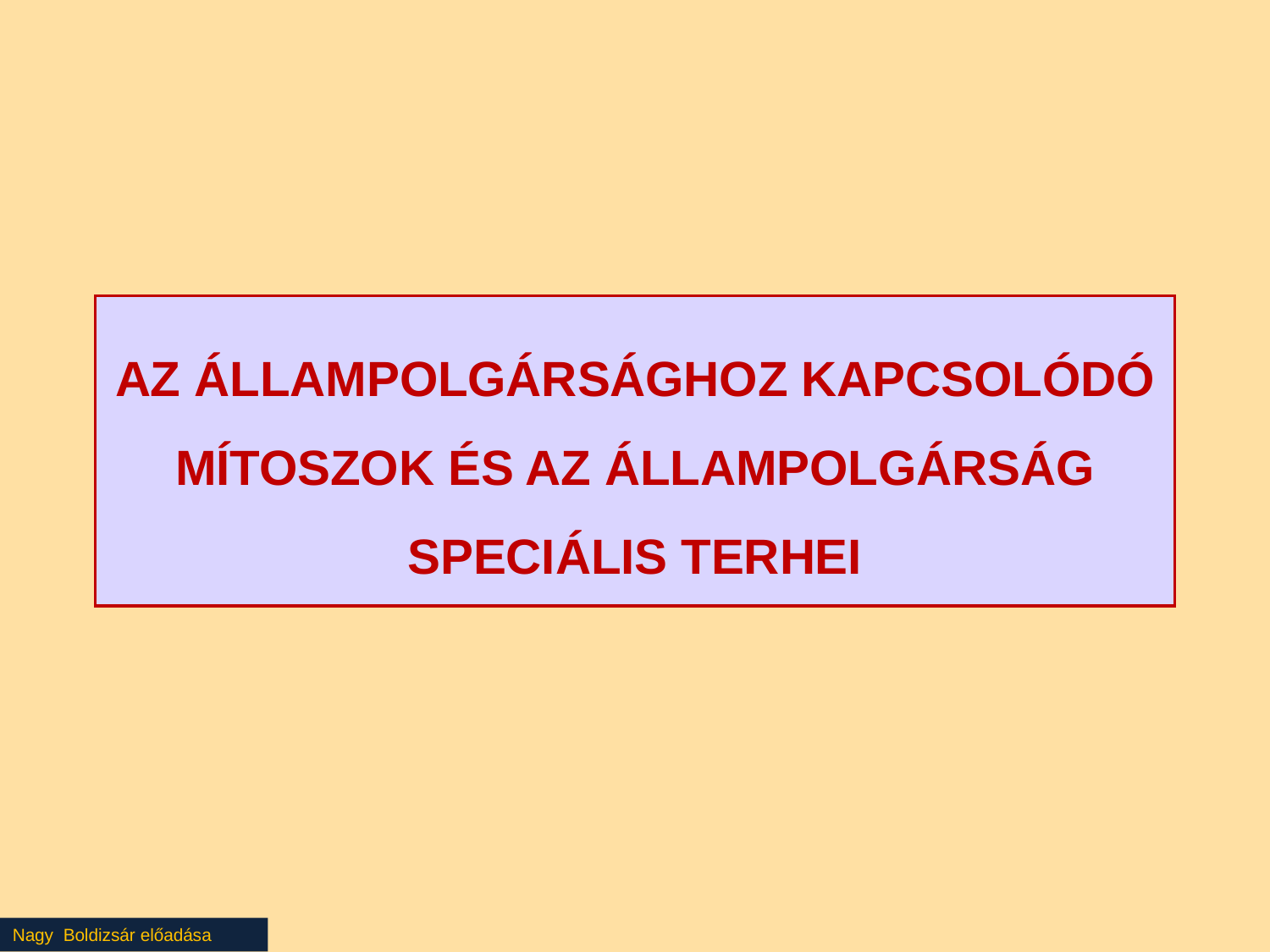

# AZ ÁLLAMPOLGÁRSÁGHOZ KAPCSOLÓDÓ MÍTOSZOK ÉS AZ ÁLLAMPOLGÁRSÁG SPECIÁLIS TERHEI